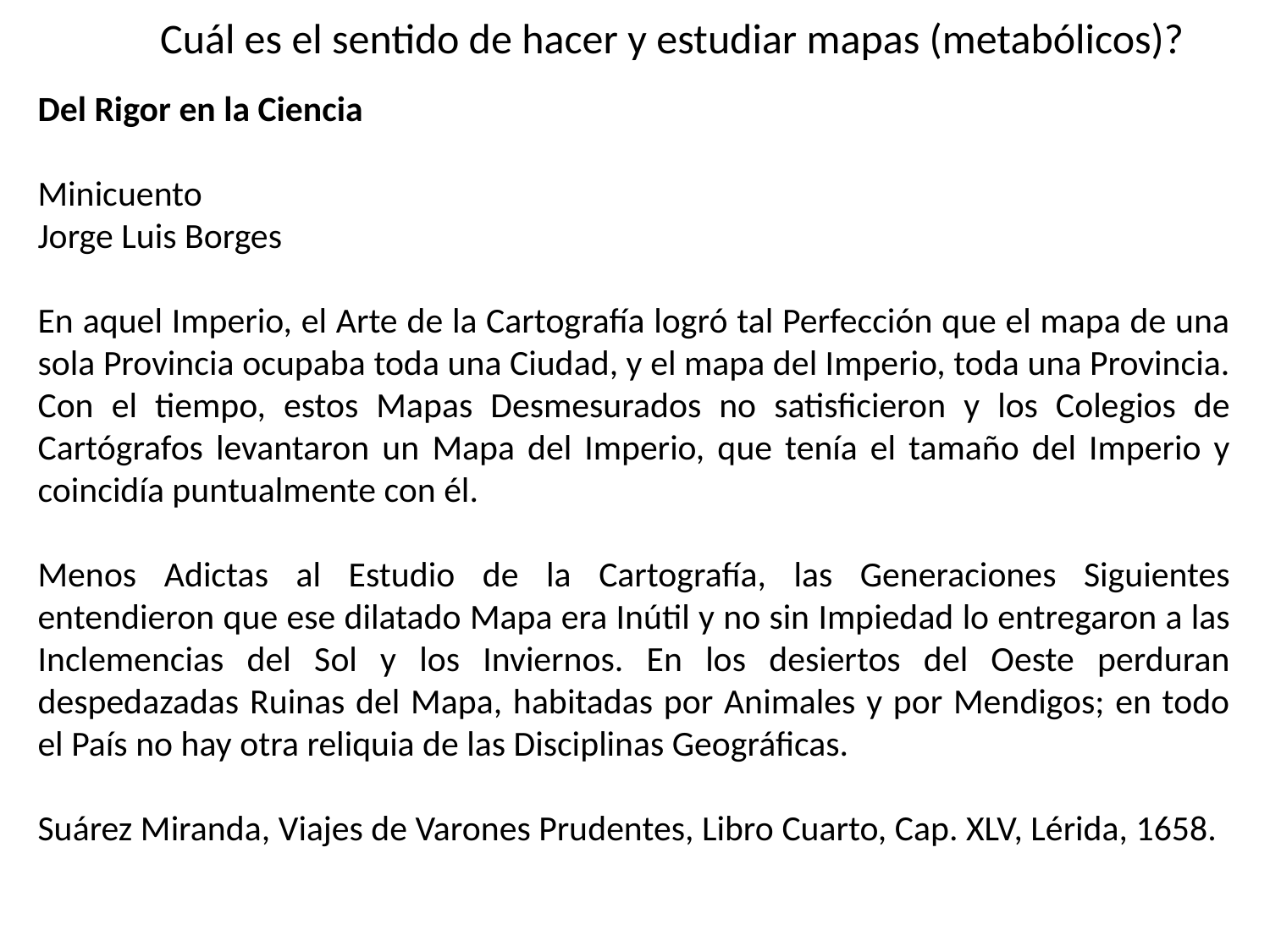

Cuál es el sentido de hacer y estudiar mapas (metabólicos)?

Del Rigor en la Ciencia

Minicuento
Jorge Luis Borges

En aquel Imperio, el Arte de la Cartografía logró tal Perfección que el mapa de una sola Provincia ocupaba toda una Ciudad, y el mapa del Imperio, toda una Provincia. Con el tiempo, estos Mapas Desmesurados no satisficieron y los Colegios de Cartógrafos levantaron un Mapa del Imperio, que tenía el tamaño del Imperio y coincidía puntualmente con él.

Menos Adictas al Estudio de la Cartografía, las Generaciones Siguientes entendieron que ese dilatado Mapa era Inútil y no sin Impiedad lo entregaron a las Inclemencias del Sol y los Inviernos. En los desiertos del Oeste perduran despedazadas Ruinas del Mapa, habitadas por Animales y por Mendigos; en todo el País no hay otra reliquia de las Disciplinas Geográficas.

Suárez Miranda, Viajes de Varones Prudentes, Libro Cuarto, Cap. XLV, Lérida, 1658.